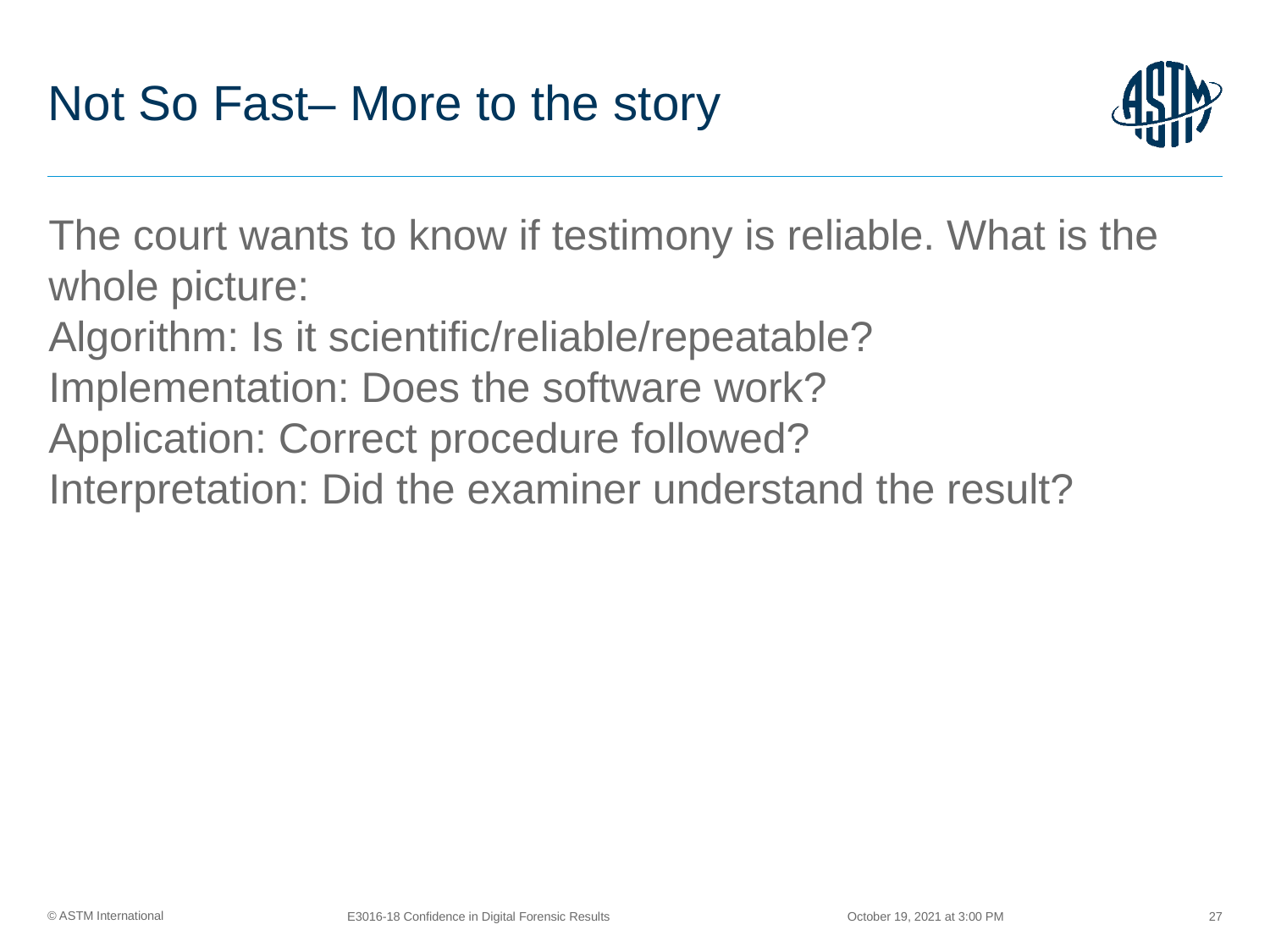

# Not So Fast– More to the story
The court wants to know if testimony is reliable. What is the whole picture:
Algorithm: Is it scientific/reliable/repeatable?
Implementation: Does the software work?
Application: Correct procedure followed?
Interpretation: Did the examiner understand the result?

October 19, 2021 at 3:00 PM
E3016-18 Confidence in Digital Forensic Results
27